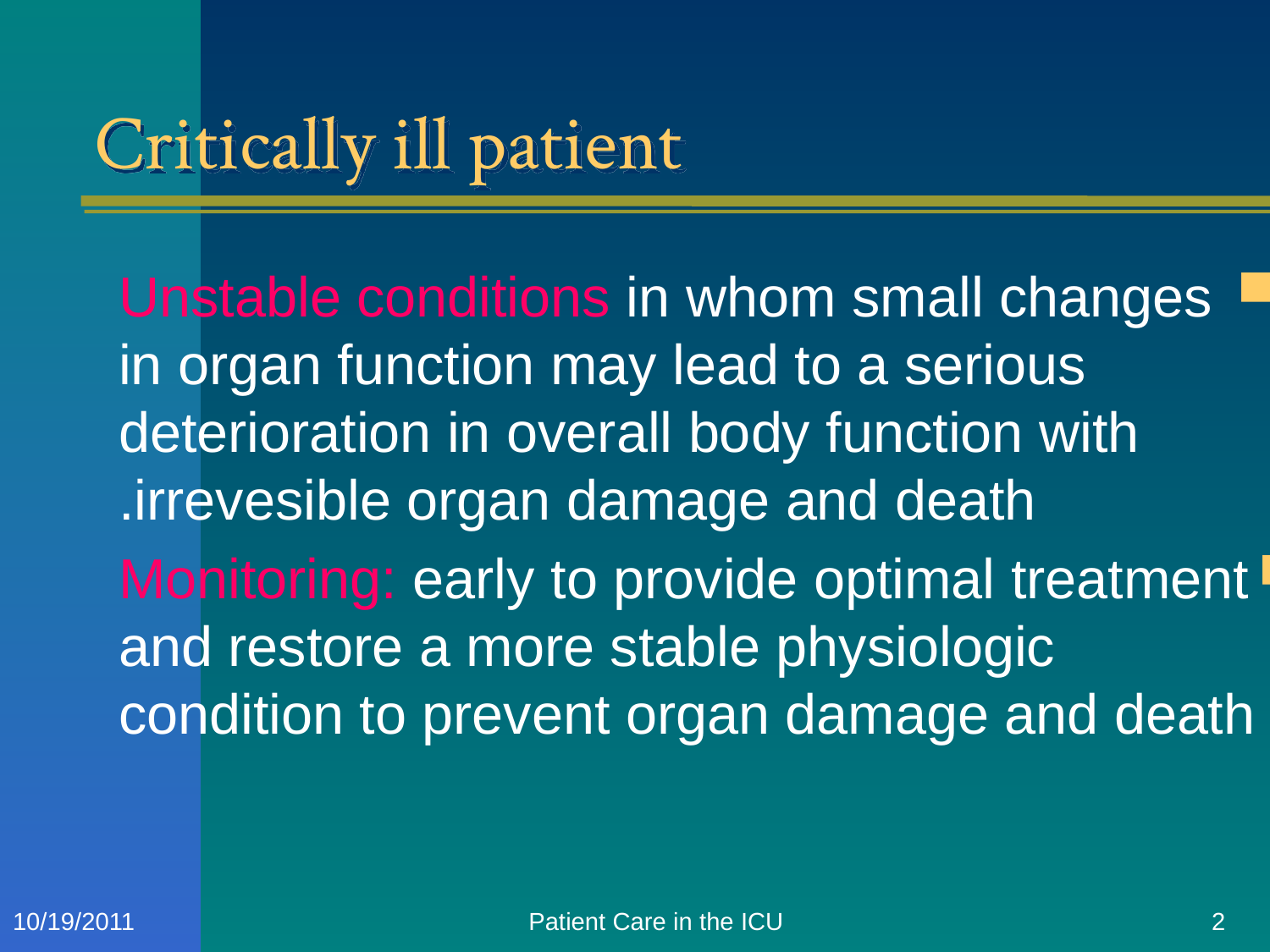

Critically ill patient
Unstable conditions in whom small changes  in organ function may lead to a serious deterioration in overall body function with irrevesible organ damage and death.
Monitoring: early to provide optimal treatment and restore a more stable physiologic condition to prevent organ damage and death
10/19/2011
Patient Care in the ICU
2